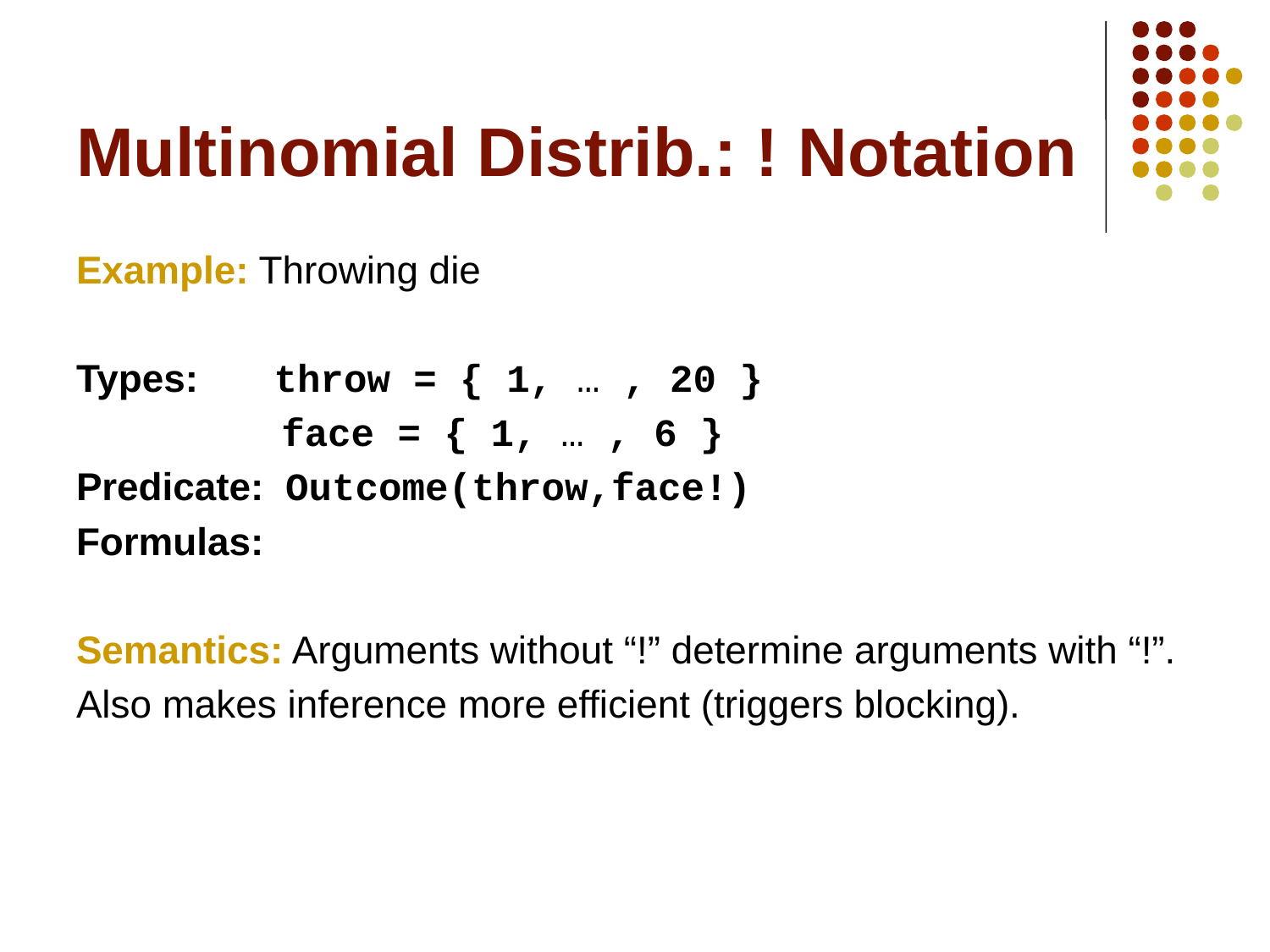

# Multinomial Distrib.: ! Notation
Example: Throwing die

Types:       throw = { 1, … , 20 }
                   face = { 1, … , 6 }
Predicate:  Outcome(throw,face!)
Formulas:

Semantics: Arguments without “!” determine arguments with “!”.
Also makes inference more efficient (triggers blocking).